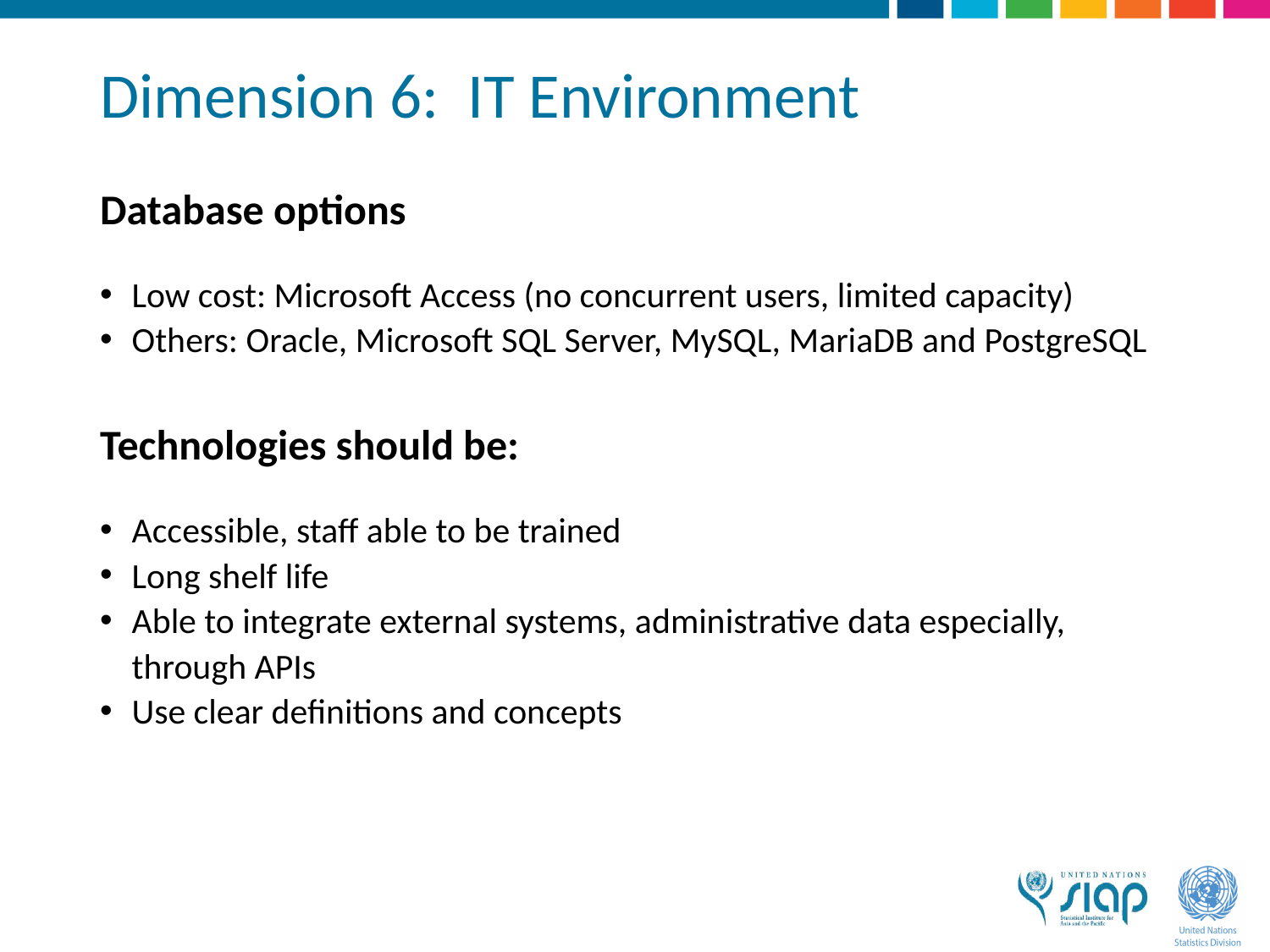

# Dimension 6:  IT Environment
Database options

Low cost: Microsoft Access (no concurrent users, limited capacity)
Others: Oracle, Microsoft SQL Server, MySQL, MariaDB and PostgreSQL

Technologies should be:

Accessible, staff able to be trained
Long shelf life
Able to integrate external systems, administrative data especially, through APIs
Use clear definitions and concepts